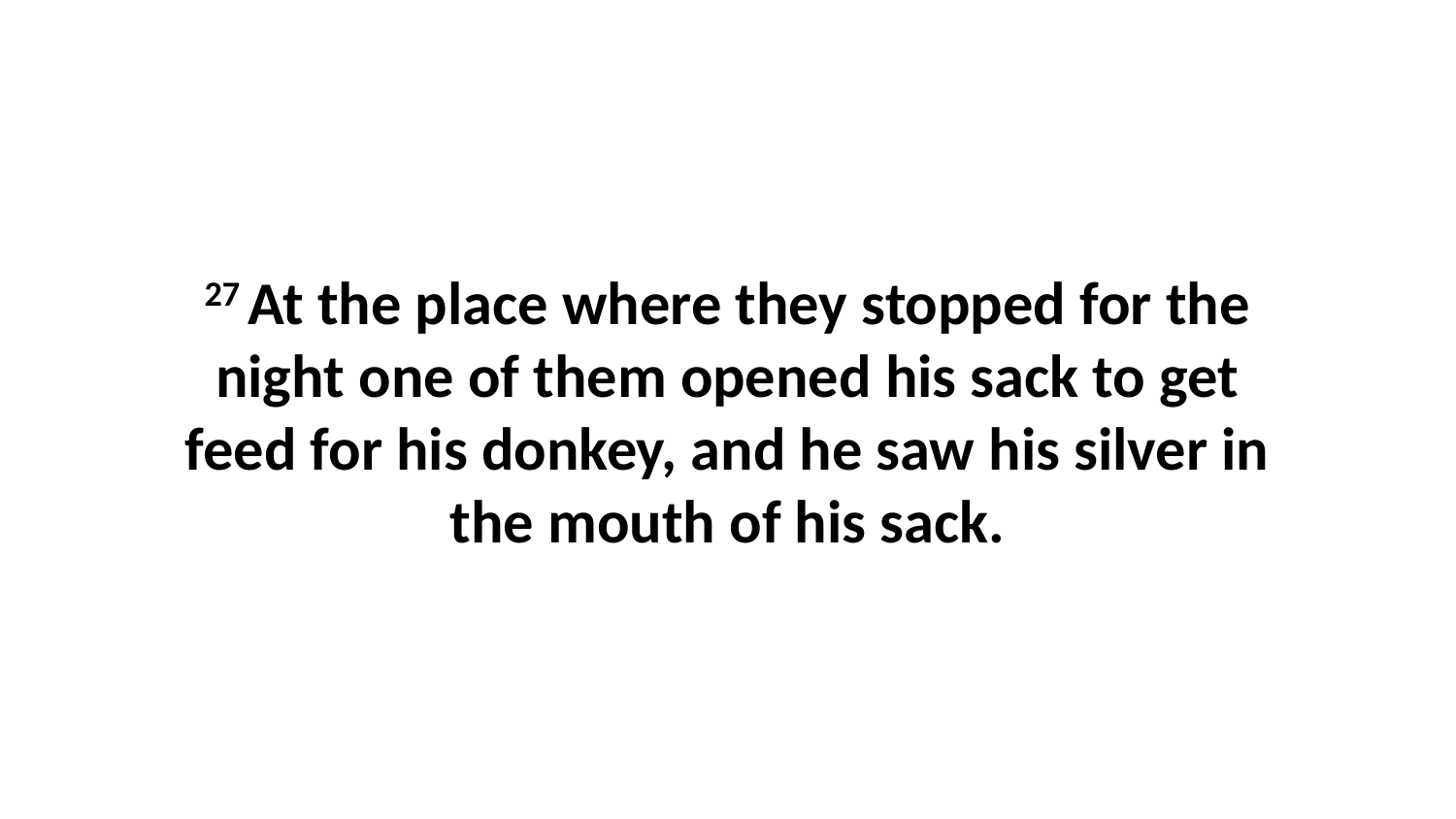

27 At the place where they stopped for the night one of them opened his sack to get feed for his donkey, and he saw his silver in the mouth of his sack.